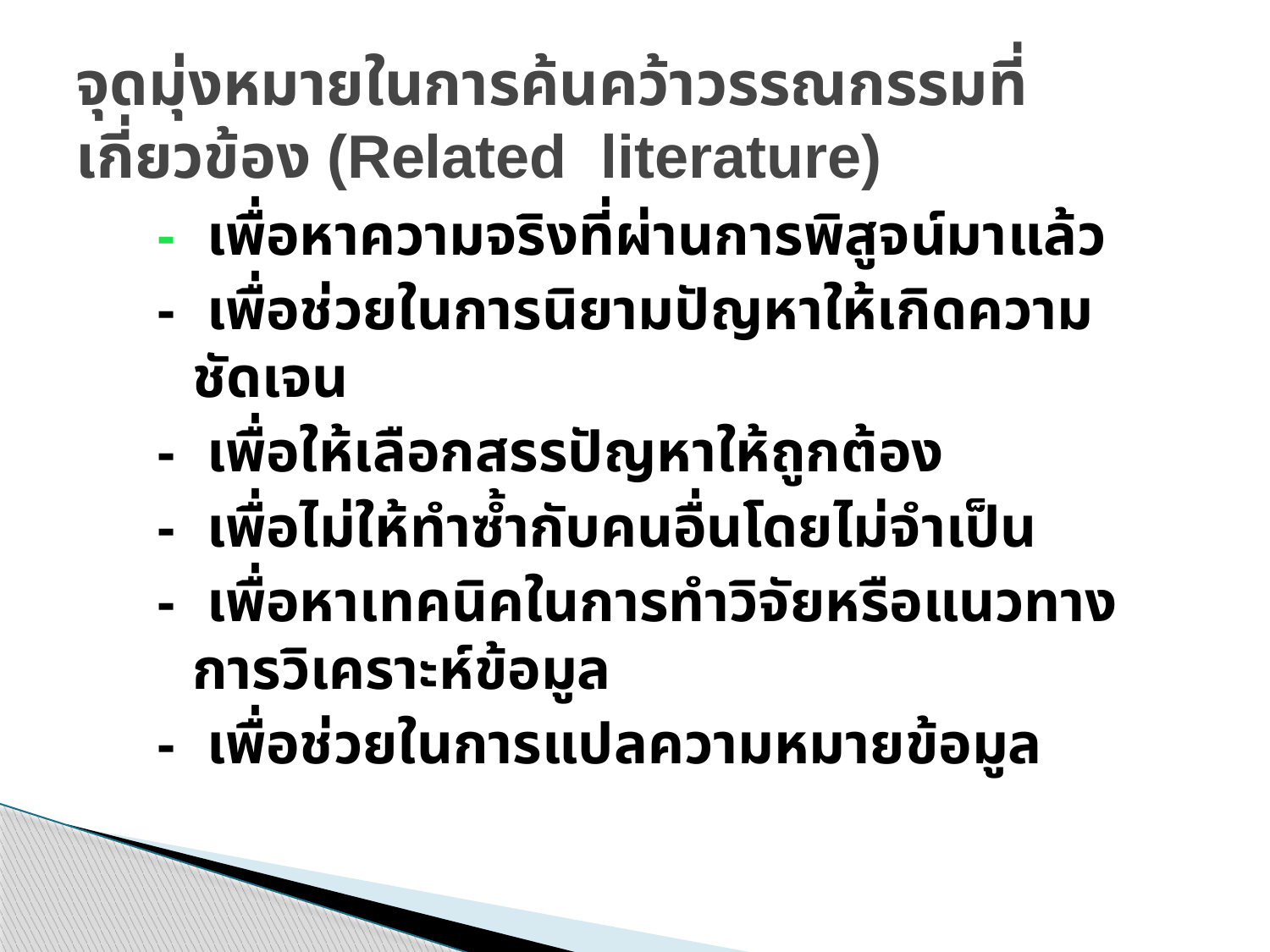

# จุดมุ่งหมายในการค้นคว้าวรรณกรรมที่เกี่ยวข้อง (Related  literature)
-  เพื่อหาความจริงที่ผ่านการพิสูจน์มาแล้ว
-  เพื่อช่วยในการนิยามปัญหาให้เกิดความชัดเจน
-  เพื่อให้เลือกสรรปัญหาให้ถูกต้อง
-  เพื่อไม่ให้ทำซ้ำกับคนอื่นโดยไม่จำเป็น
-  เพื่อหาเทคนิคในการทำวิจัยหรือแนวทางการวิเคราะห์ข้อมูล
-  เพื่อช่วยในการแปลความหมายข้อมูล